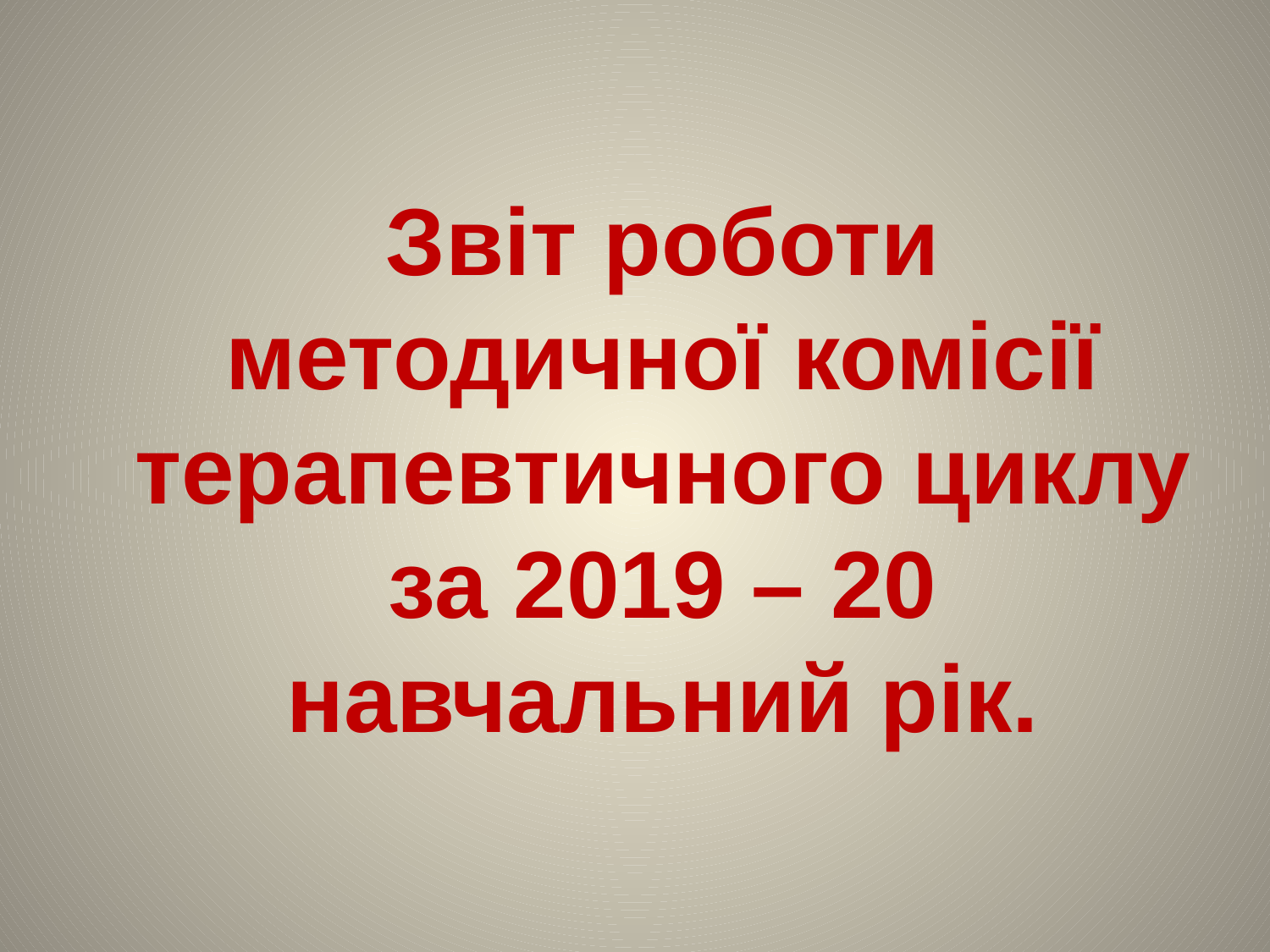

# Звіт роботи методичної комісії терапевтичного циклу за 2019 – 20 навчальний рік.